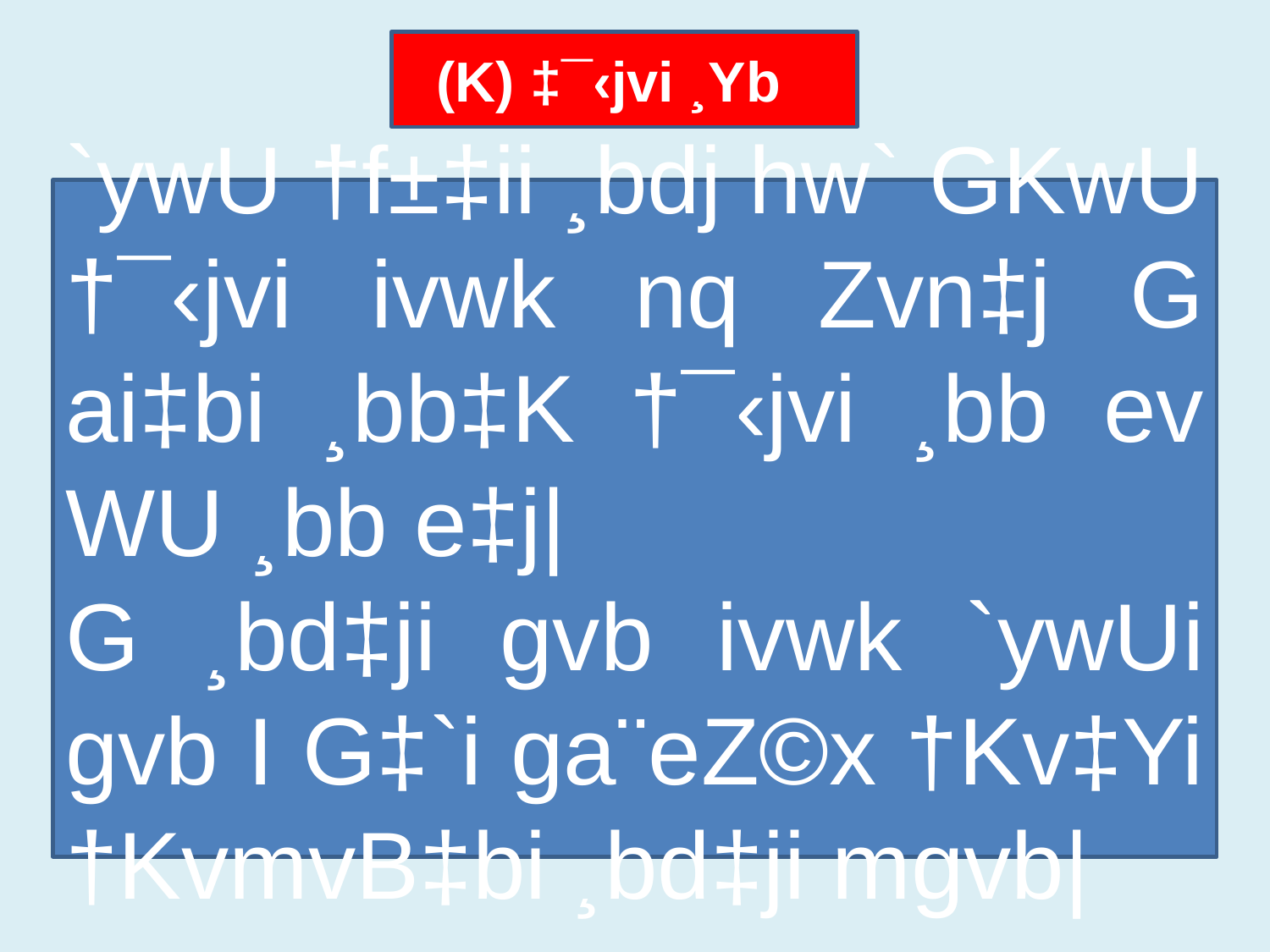

(K) ‡¯‹jvi ¸Yb
`ywU †f±‡ii ¸bdj hw` GKwU †¯‹jvi ivwk nq Zvn‡j G ai‡bi ¸bb‡K †¯‹jvi ¸bb ev WU ¸bb e‡j|
G ¸bd‡ji gvb ivwk `ywUi gvb I G‡`i ga¨eZ©x †Kv‡Yi †KvmvB‡bi ¸bd‡ji mgvb|